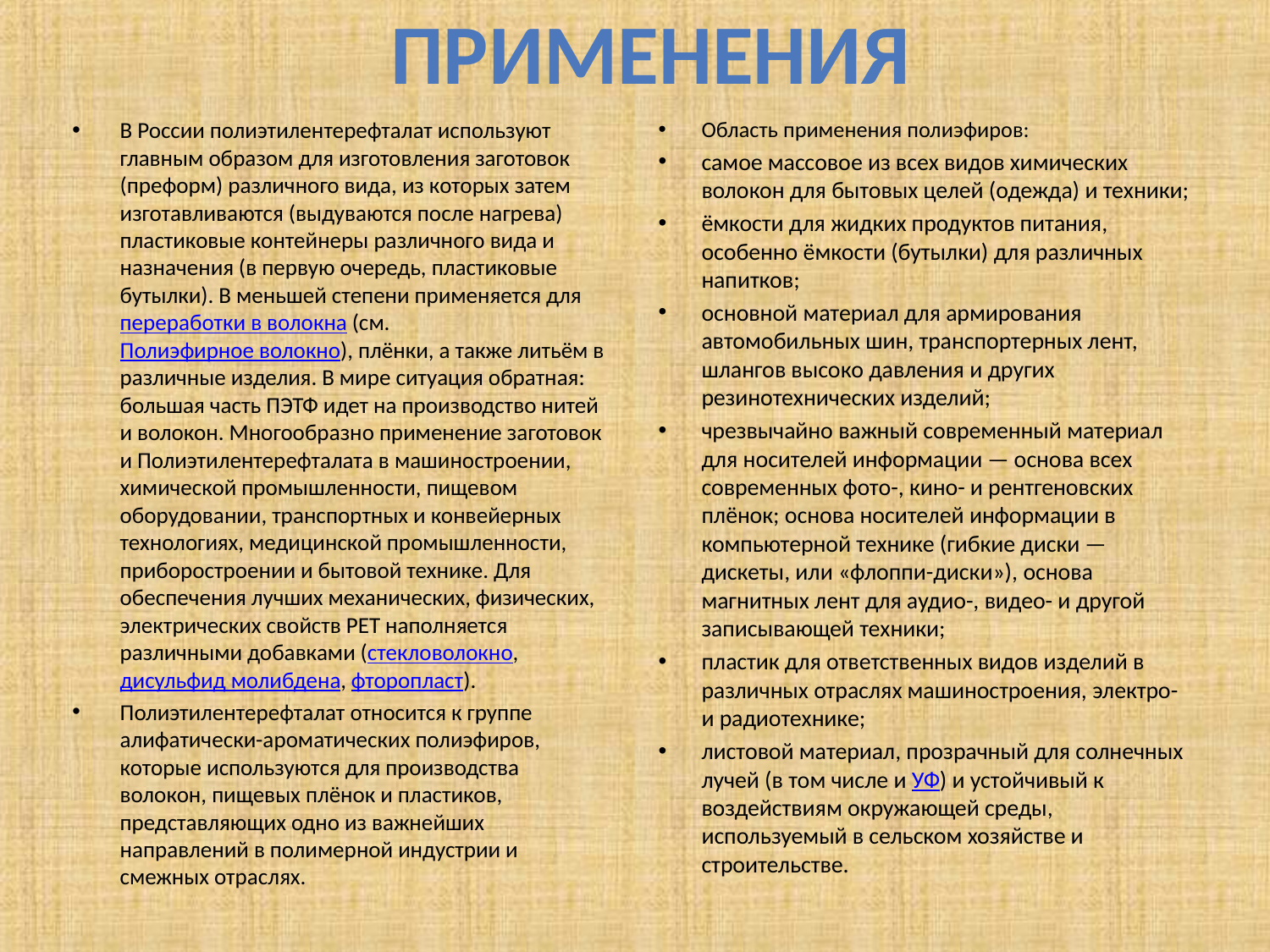

# Применения
В России полиэтилентерефталат используют главным образом для изготовления заготовок (преформ) различного вида, из которых затем изготавливаются (выдуваются после нагрева) пластиковые контейнеры различного вида и назначения (в первую очередь, пластиковые бутылки). В меньшей степени применяется для переработки в волокна (см. Полиэфирное волокно), плёнки, а также литьём в различные изделия. В мире ситуация обратная: большая часть ПЭТФ идет на производство нитей и волокон. Многообразно применение заготовок и Полиэтилентерефталата в машиностроении, химической промышленности, пищевом оборудовании, транспортных и конвейерных технологиях, медицинской промышленности, приборостроении и бытовой технике. Для обеспечения лучших механических, физических, электрических свойств РЕТ наполняется различными добавками (стекловолокно, дисульфид молибдена, фторопласт).
Полиэтилентерефталат относится к группе алифатически-ароматических полиэфиров, которые используются для производства волокон, пищевых плёнок и пластиков, представляющих одно из важнейших направлений в полимерной индустрии и смежных отраслях.
Область применения полиэфиров:
самое массовое из всех видов химических волокон для бытовых целей (одежда) и техники;
ёмкости для жидких продуктов питания, особенно ёмкости (бутылки) для различных напитков;
основной материал для армирования автомобильных шин, транспортерных лент, шлангов высоко давления и других резинотехнических изделий;
чрезвычайно важный современный материал для носителей информации — основа всех современных фото-, кино- и рентгеновских плёнок; основа носителей информации в компьютерной технике (гибкие диски — дискеты, или «флоппи-диски»), основа магнитных лент для аудио-, видео- и другой записывающей техники;
пластик для ответственных видов изделий в различных отраслях машиностроения, электро- и радиотехнике;
листовой материал, прозрачный для солнечных лучей (в том числе и УФ) и устойчивый к воздействиям окружающей среды, используемый в сельском хозяйстве и строительстве.